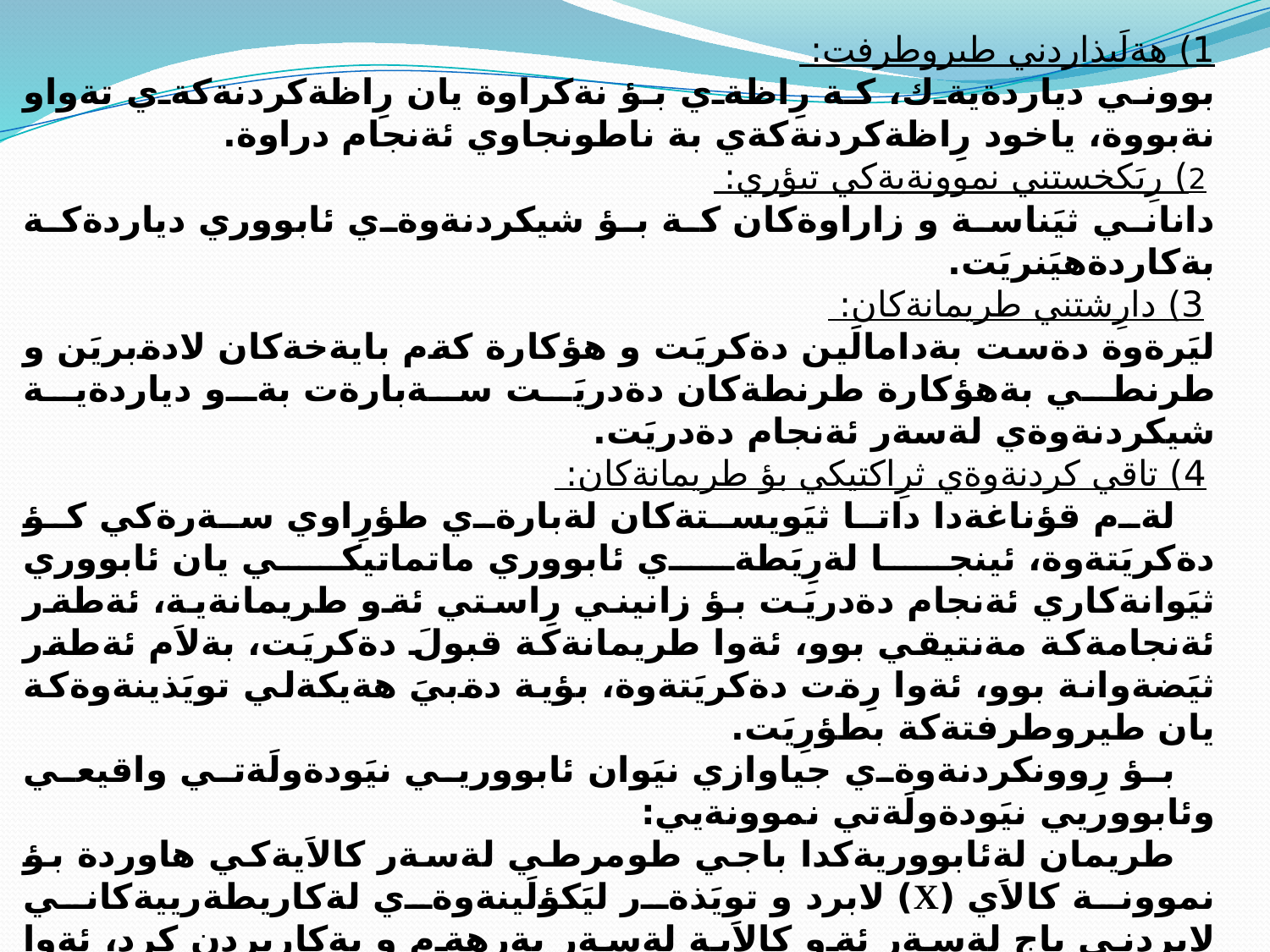

1) هةلَبذاردني طيروطرفت:
بووني دياردةيةك، كة رِاظةي بؤ نةكراوة يان رِاظةكردنةكةي تةواو نةبووة، ياخود رِاظةكردنةكةي بة ناطونجاوي ئةنجام دراوة.
 2) رِيَكخستني نموونةيةكي تيؤري:
داناني ثيَناسة و زاراوةكان كة بؤ شيكردنةوةي ئابووري دياردةكة بةكاردةهيَنريَت.
 3) دارِشتني طريمانةكان:
ليَرةوة دةست بةدامالَين دةكريَت و هؤكارة كةم بايةخةكان لادةبريَن و طرنطي بةهؤكارة طرنطةكان دةدريَت سةبارةت بةو دياردةية شيكردنةوةي لةسةر ئةنجام دةدريَت.
 4) تاقي كردنةوةي ثرِاكتيكي بؤ طريمانةكان:
لةم قؤناغةدا داتا ثيَويستةكان لةبارةي طؤرِاوي سةرةكي كؤ دةكريَتةوة، ئينجا لةرِيَطةي ئابووري ماتماتيكي يان ئابووري ثيَوانةكاري ئةنجام دةدريَت بؤ زانيني رِاستي ئةو طريمانةية، ئةطةر ئةنجامةكة مةنتيقي بوو، ئةوا طريمانةكة قبولَ دةكريَت، بةلاَم ئةطةر ثيَضةوانة بوو، ئةوا رِةت دةكريَتةوة، بؤية دةبيَ هةيكةلي تويَذينةوةكة يان طيروطرفتةكة بطؤرِيَت.
بؤ رِوونكردنةوةي جياوازي نيَوان ئابووريي نيَودةولَةتي واقيعي وئابووريي نيَودةولَةتي نموونةيي:
طريمان لةئابووريةكدا باجي طومرطي لةسةر كالاَيةكي هاوردة بؤ نموونة كالاَي (X) لابرد و تويَذةر ليَكؤلَينةوةي لةكاريطةرييةكاني لابردني باج لةسةر ئةو كالاَية لةسةر بةرهةم و بةكاربردن كرد، ئةوا دةكةويَتة ضوارضيَوةي ئابووريي نيَودةولَةتي واقيعي.
بةلاَم ئةطةر بيَتو تويَذةر لةضوارضيَوةي تويَذينةوةكةيدا هةولَيدا وةلاَمي ئةم ثرسيارانة بداتةوة:
1- ئايا لابردني باجي طومرطي دةبيَتة هؤي بةرزبوونةوةي ئاستي بذيَوي كريَكاران يان نا ؟
2- كاريطةرييةكاني لابردني باجي طومرطي لةسةر ئاستي بذيَوي خاوةن زةوي و سةرماية ضيية؟
3- ئايا ثيَويستة باجي طومرطي لاببريَت يان نا ؟
ئاشكراية وةلاَمدانةوةي هةموو ئةو ثرسيارانة دةكةويَتة ضوارضيَوةي ئابووريي نيَودةولَةتي نموونةيي